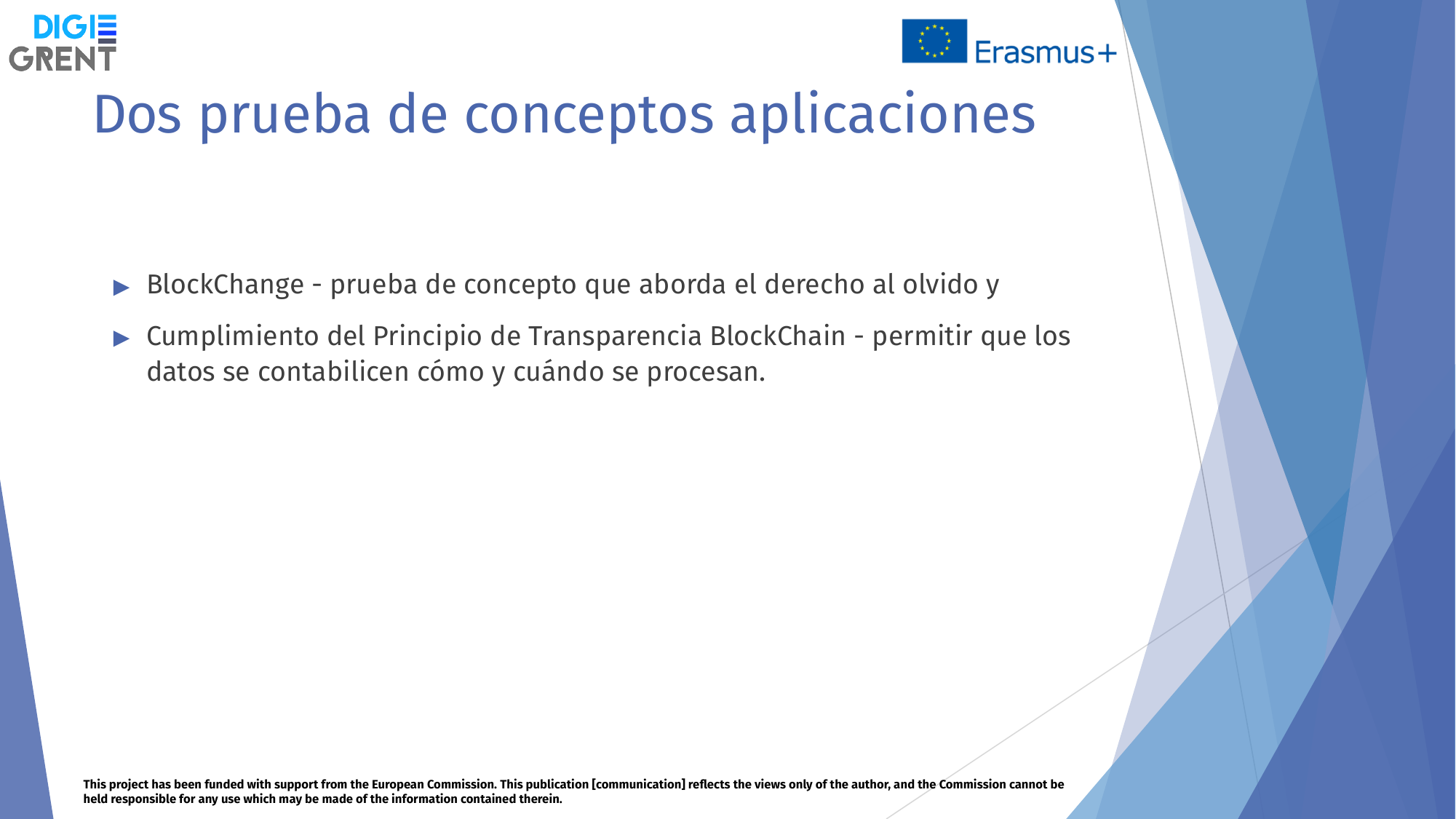

# Dos prueba de conceptos aplicaciones
BlockChange - prueba de concepto que aborda el derecho al olvido y
Cumplimiento del Principio de Transparencia BlockChain - permitir que los datos se contabilicen cómo y cuándo se procesan.